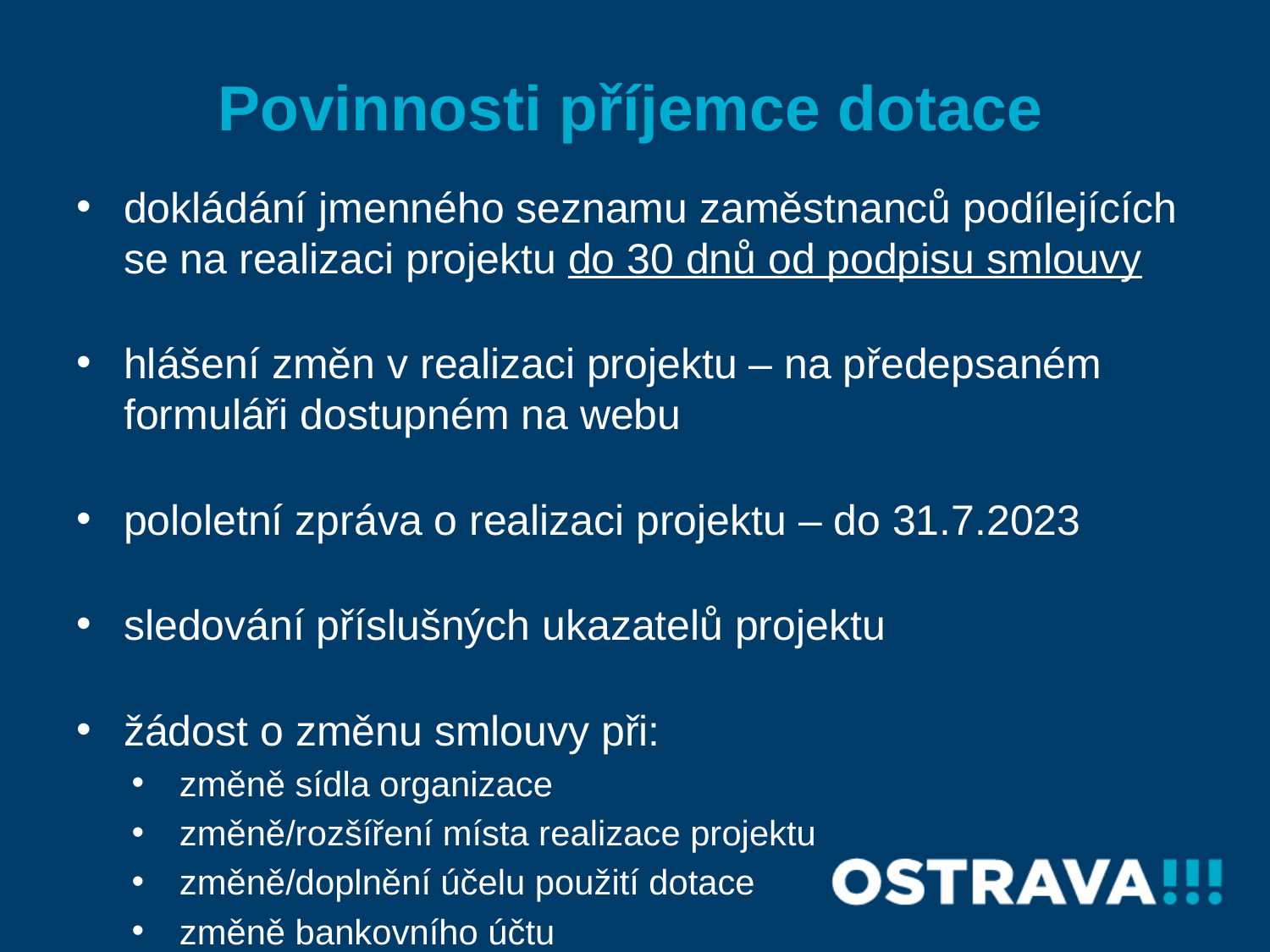

# Povinnosti příjemce dotace
dokládání jmenného seznamu zaměstnanců podílejících se na realizaci projektu do 30 dnů od podpisu smlouvy

hlášení změn v realizaci projektu – na předepsaném formuláři dostupném na webu

pololetní zpráva o realizaci projektu – do 31.7.2023

sledování příslušných ukazatelů projektu

žádost o změnu smlouvy při:
změně sídla organizace
změně/rozšíření místa realizace projektu
změně/doplnění účelu použití dotace
změně bankovního účtu